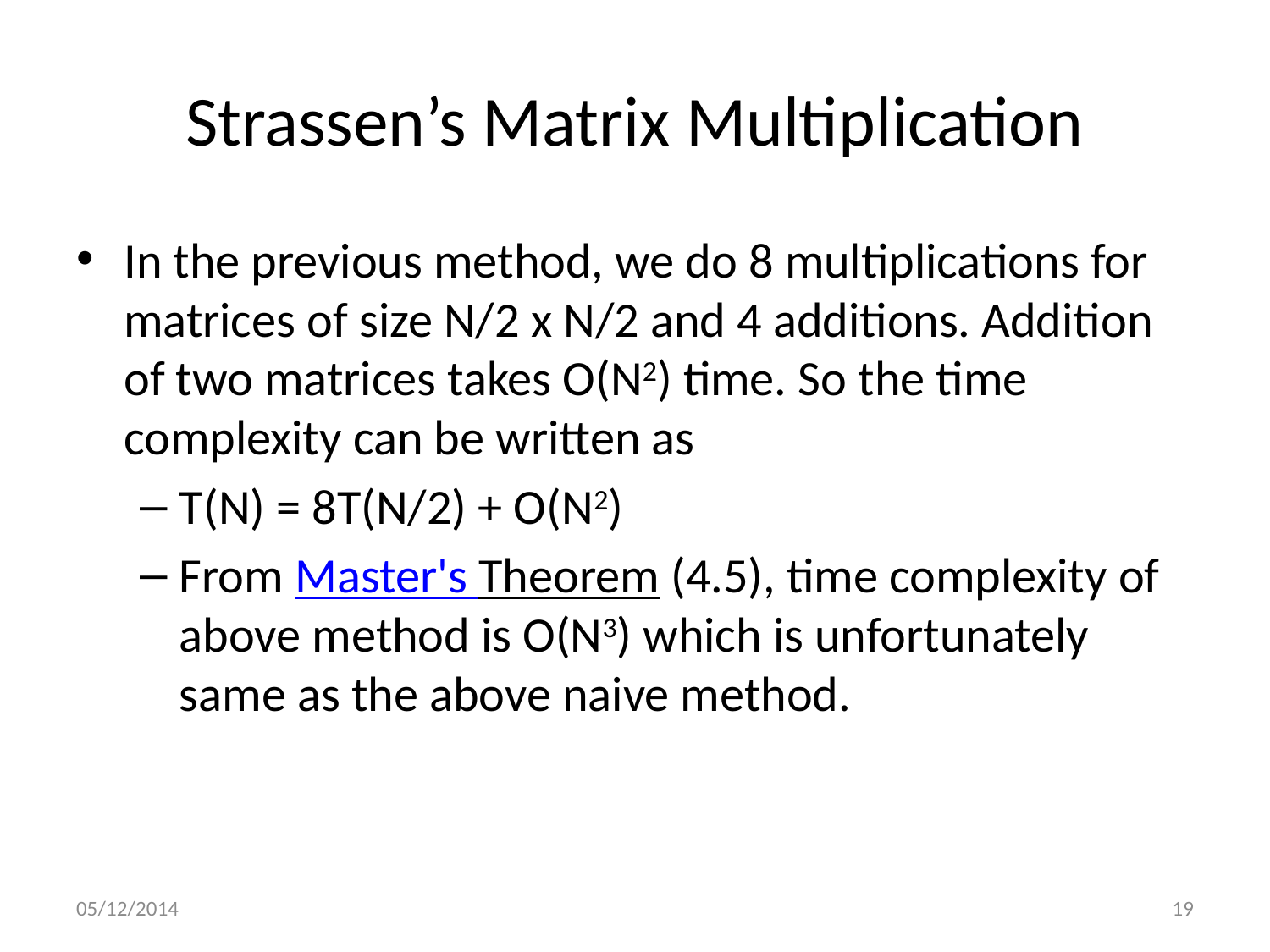

# Strassen’s Matrix Multiplication
In the previous method, we do 8 multiplications for matrices of size N/2 x N/2 and 4 additions. Addition of two matrices takes O(N2) time. So the time complexity can be written as
T(N) = 8T(N/2) + O(N2)
From Master's Theorem (4.5), time complexity of above method is O(N3) which is unfortunately same as the above naive method.
05/12/2014
19